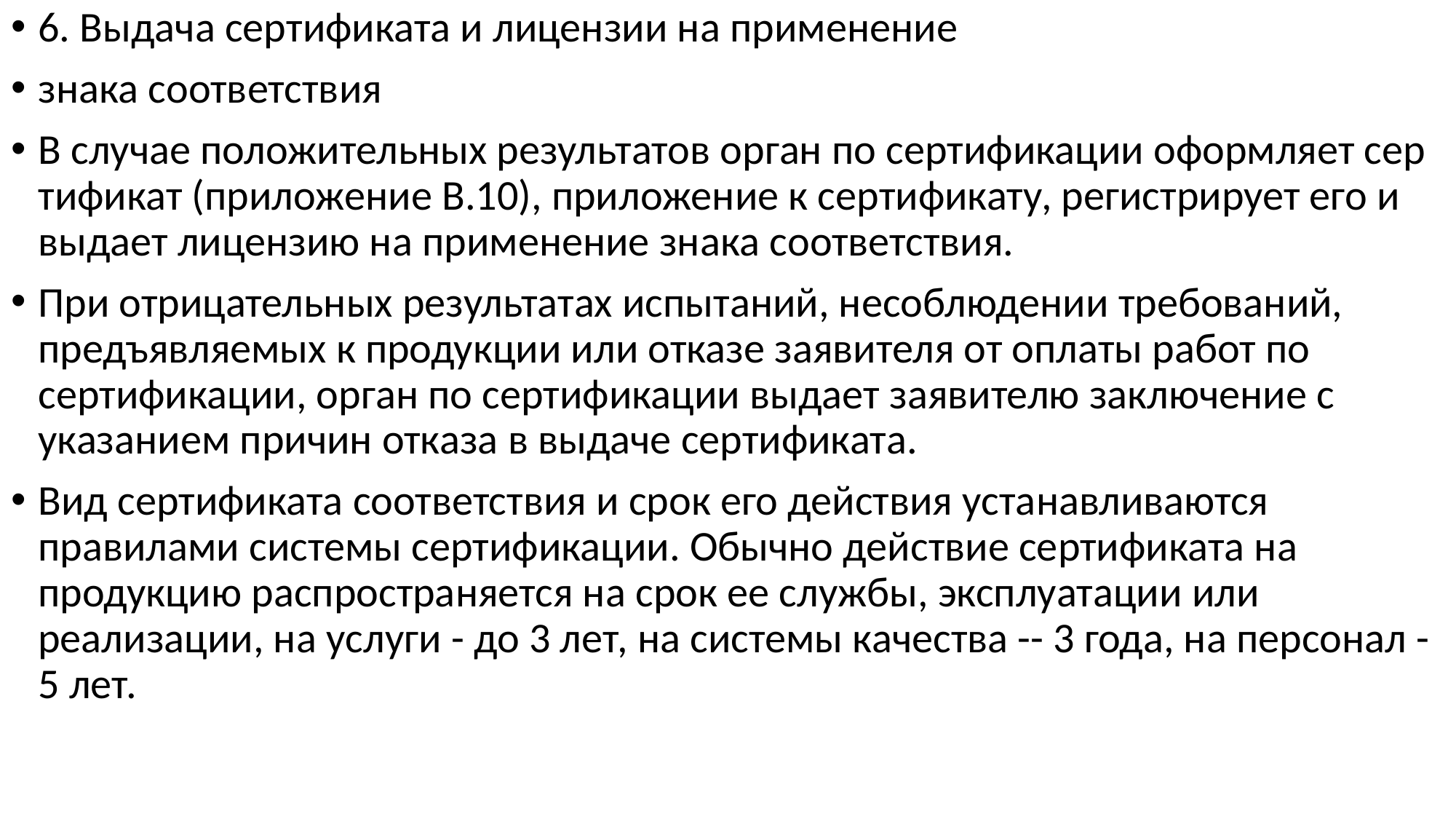

6. Выдача сертификата и лицензии на применение
знака соответствия
В слу­чае положительных результатов орган по сертификации оформляет сер­тификат (приложение В.10), приложение к сертификату, регистрирует его и выдает лицензию на применение знака соответствия.
При отрицательных результатах испытаний, несоблюдении требований, предъявляемых к продукции или отказе заявителя от оплаты работ по сертификации, орган по сертификации выдает заявителю заключение с указанием причин отказа в выдаче сертификата.
Вид сертификата соответствия и срок его действия устанавливаются правилами системы сертификации. Обычно действие сертификата на продукцию распространяется на срок ее службы, эксплуатации или реализации, на услуги - до 3 лет, на системы качества -- 3 года, на персонал - 5 лет.